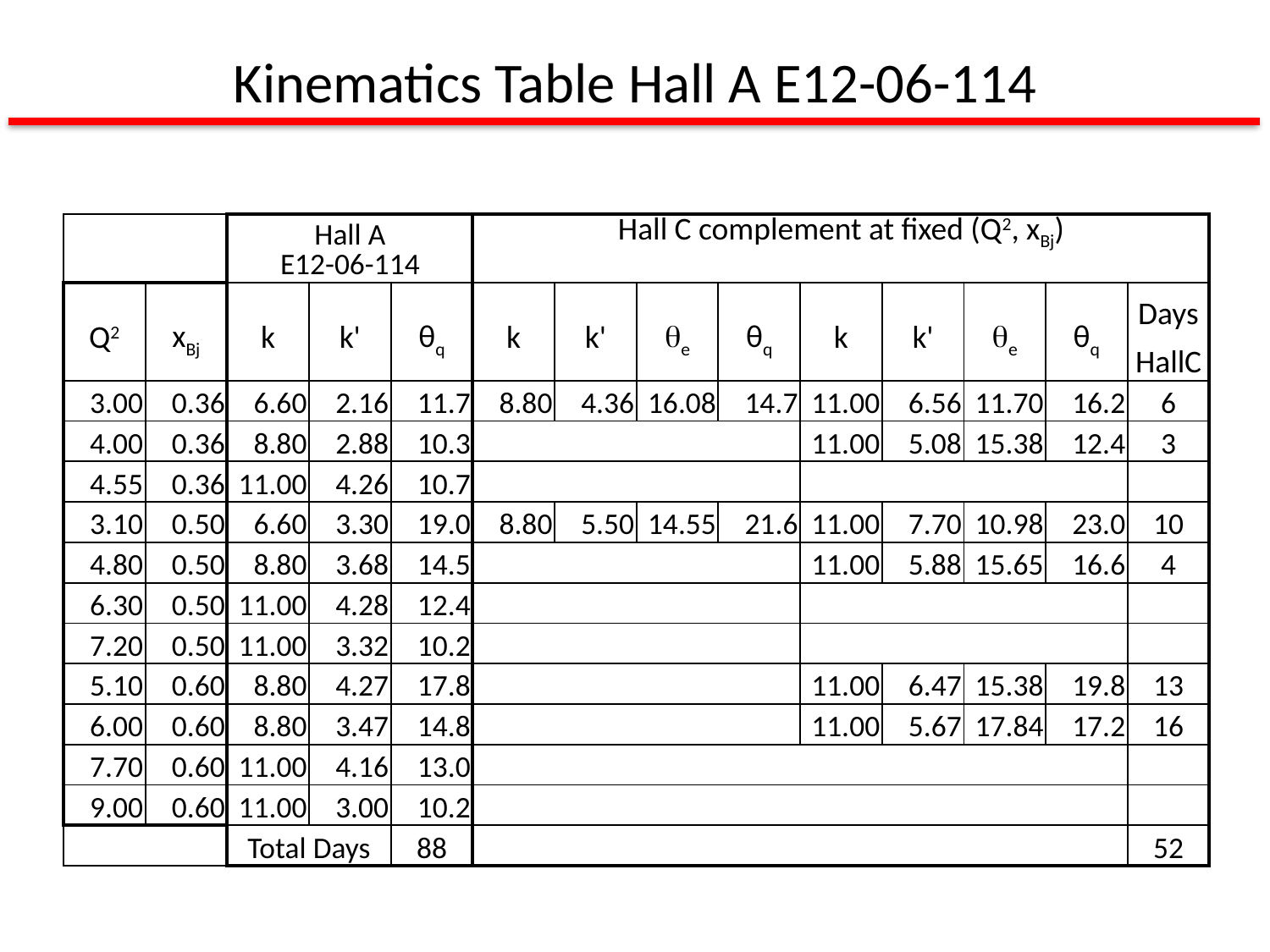

# Kinematics Table Hall A E12-06-114
|  |  | Hall A E12-06-114 |  |  | Hall C complement at fixed (Q2, xBj) |  |  |  |  |  |  |  |  |
| --- | --- | --- | --- | --- | --- | --- | --- | --- | --- | --- | --- | --- | --- |
| Q2 | xBj | k | k' | θq | k | k' | θe | θq | k | k' | θe | θq | Days HallC |
| 3.00 | 0.36 | 6.60 | 2.16 | 11.7 | 8.80 | 4.36 | 16.08 | 14.7 | 11.00 | 6.56 | 11.70 | 16.2 | 6 |
| 4.00 | 0.36 | 8.80 | 2.88 | 10.3 |  |  |  |  | 11.00 | 5.08 | 15.38 | 12.4 | 3 |
| 4.55 | 0.36 | 11.00 | 4.26 | 10.7 |  |  |  |  |  |  |  |  |  |
| 3.10 | 0.50 | 6.60 | 3.30 | 19.0 | 8.80 | 5.50 | 14.55 | 21.6 | 11.00 | 7.70 | 10.98 | 23.0 | 10 |
| 4.80 | 0.50 | 8.80 | 3.68 | 14.5 |  |  |  |  | 11.00 | 5.88 | 15.65 | 16.6 | 4 |
| 6.30 | 0.50 | 11.00 | 4.28 | 12.4 |  |  |  |  |  |  |  |  |  |
| 7.20 | 0.50 | 11.00 | 3.32 | 10.2 |  |  |  |  |  |  |  |  |  |
| 5.10 | 0.60 | 8.80 | 4.27 | 17.8 |  |  |  |  | 11.00 | 6.47 | 15.38 | 19.8 | 13 |
| 6.00 | 0.60 | 8.80 | 3.47 | 14.8 |  |  |  |  | 11.00 | 5.67 | 17.84 | 17.2 | 16 |
| 7.70 | 0.60 | 11.00 | 4.16 | 13.0 |  |  |  |  |  |  |  |  |  |
| 9.00 | 0.60 | 11.00 | 3.00 | 10.2 |  |  |  |  |  |  |  |  |  |
|  |  | Total Days |  | 88 |  |  |  |  |  |  |  |  | 52 |